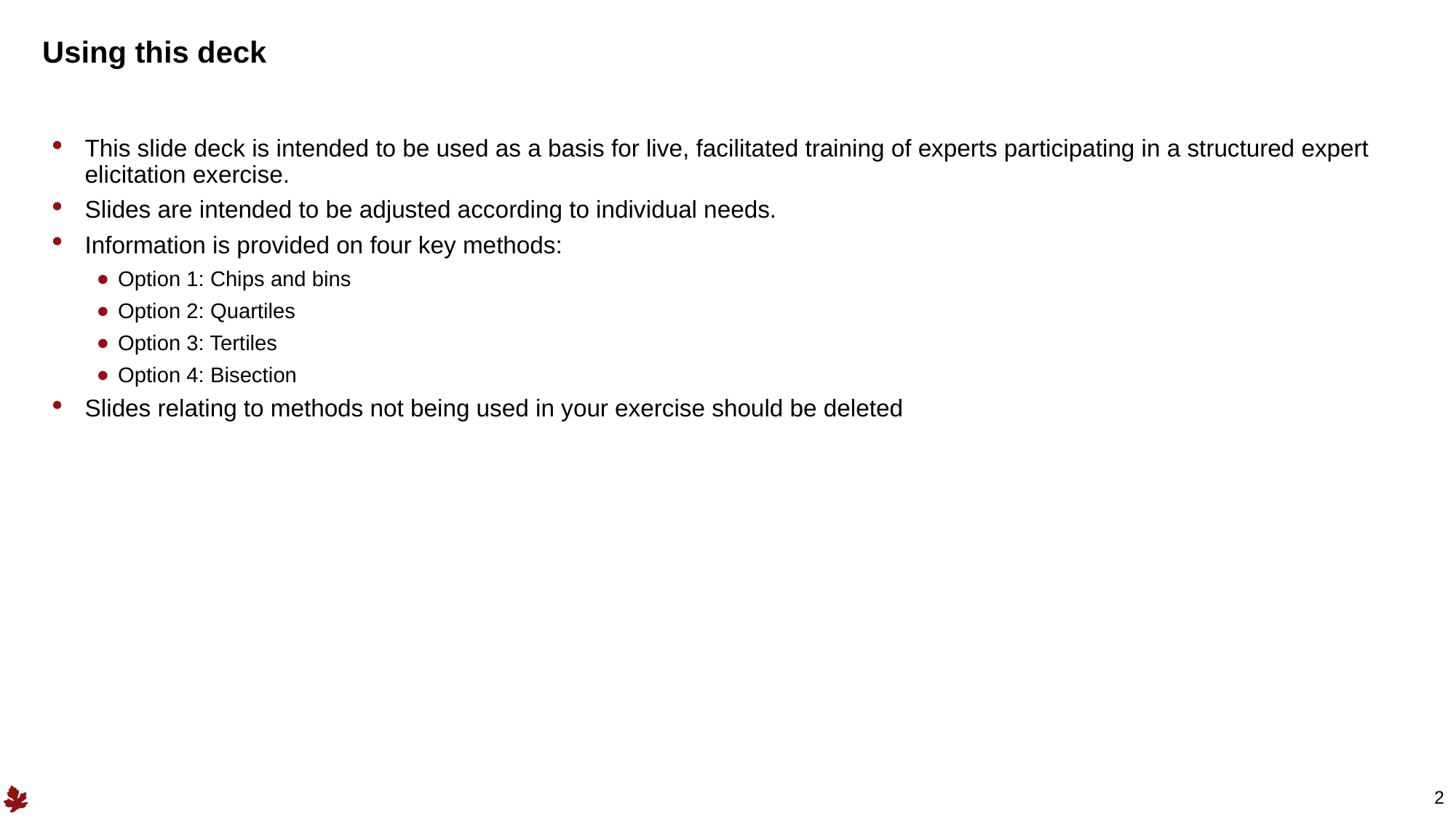

# Using this deck
This slide deck is intended to be used as a basis for live, facilitated training of experts participating in a structured expert elicitation exercise.
Slides are intended to be adjusted according to individual needs.
Information is provided on four key methods:
Option 1: Chips and bins
Option 2: Quartiles
Option 3: Tertiles
Option 4: Bisection
Slides relating to methods not being used in your exercise should be deleted

2